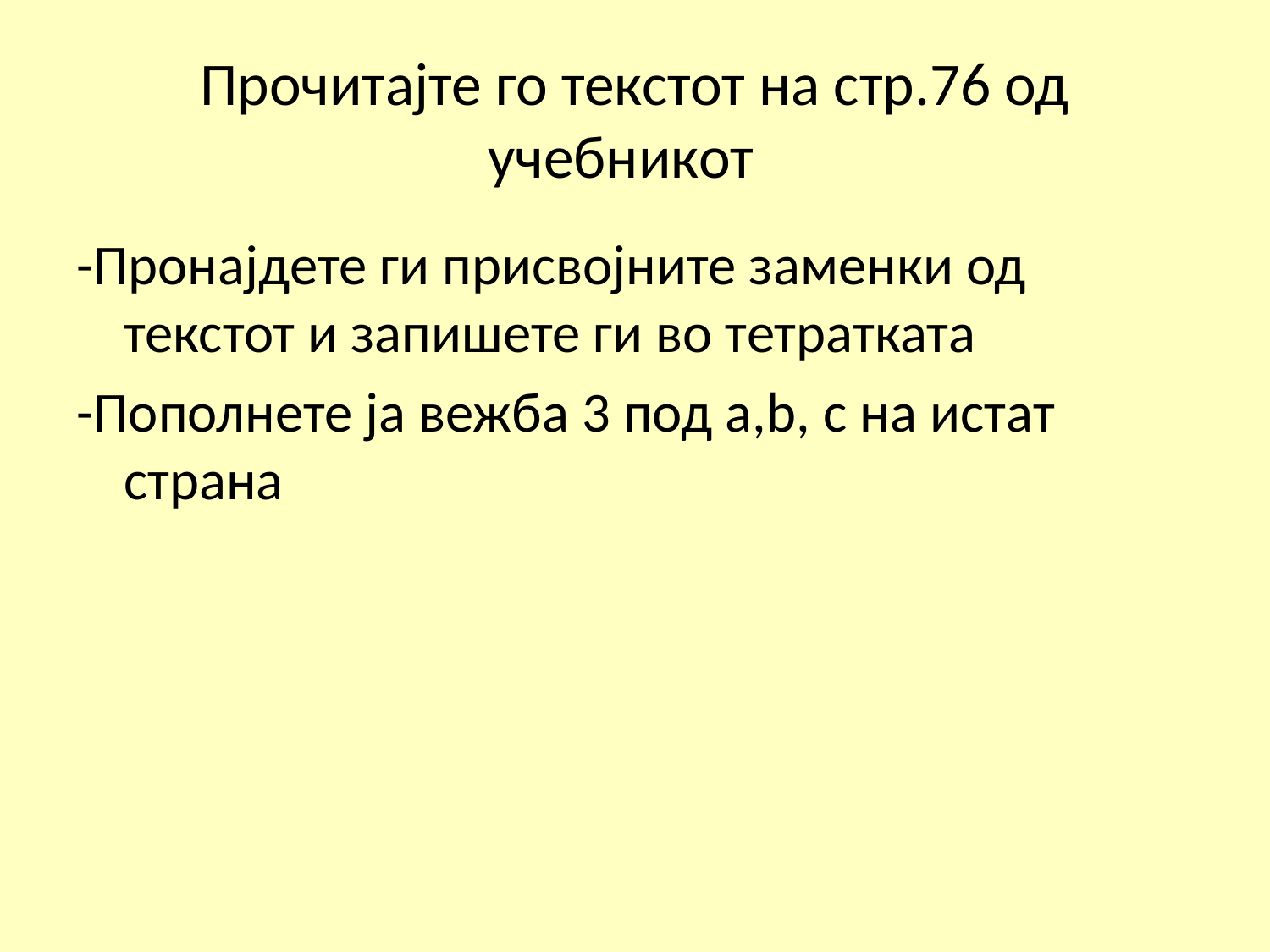

# Прочитајте го текстот на стр.76 од учебникот
-Пронајдете ги присвојните заменки од текстот и запишете ги во тетратката
-Пополнете ја вежба 3 под а,b, c на истат страна